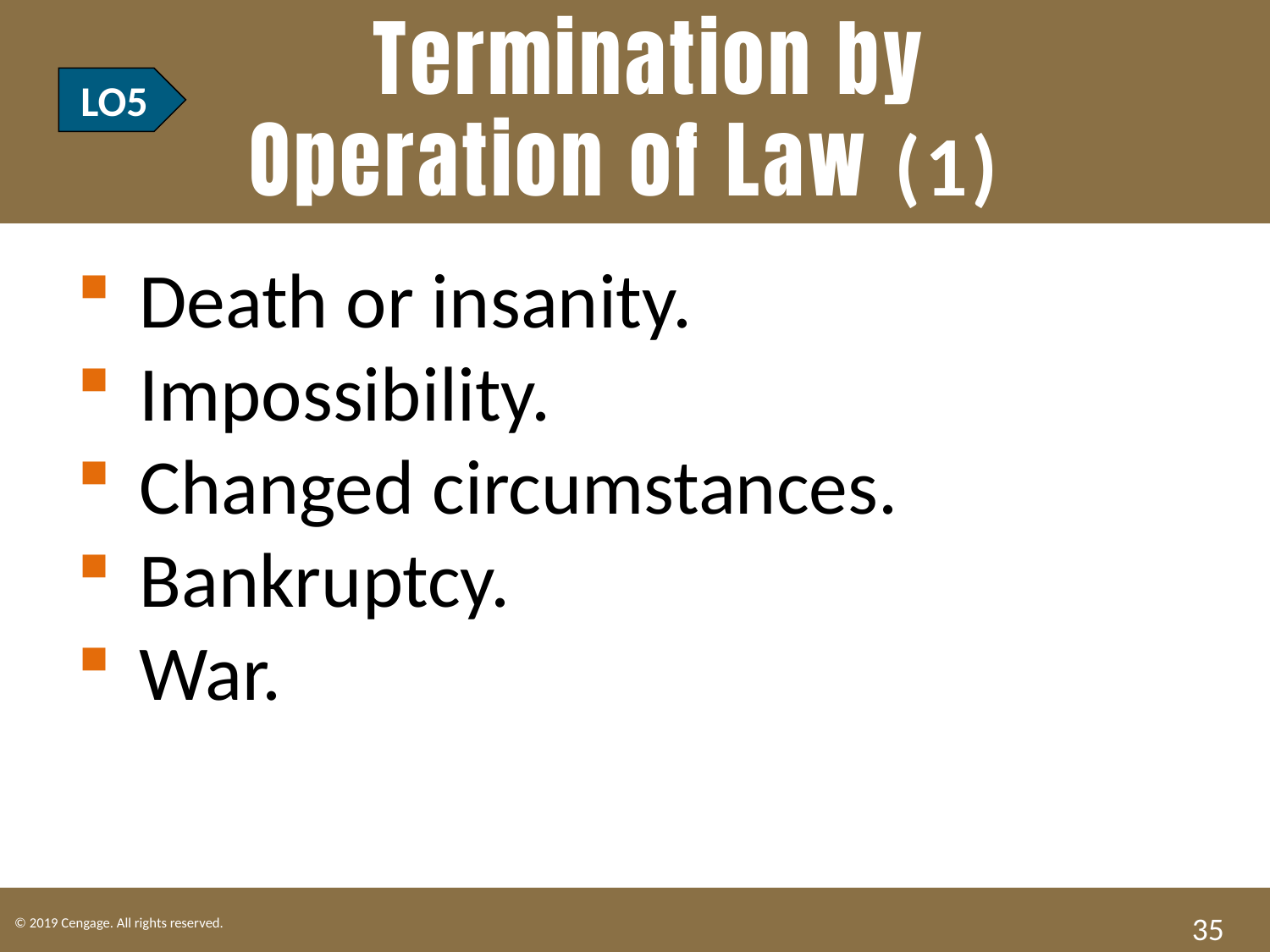

# LO5 Termination by Operation of Law (1)
LO5
Death or insanity.
Impossibility.
Changed circumstances.
Bankruptcy.
War.
35